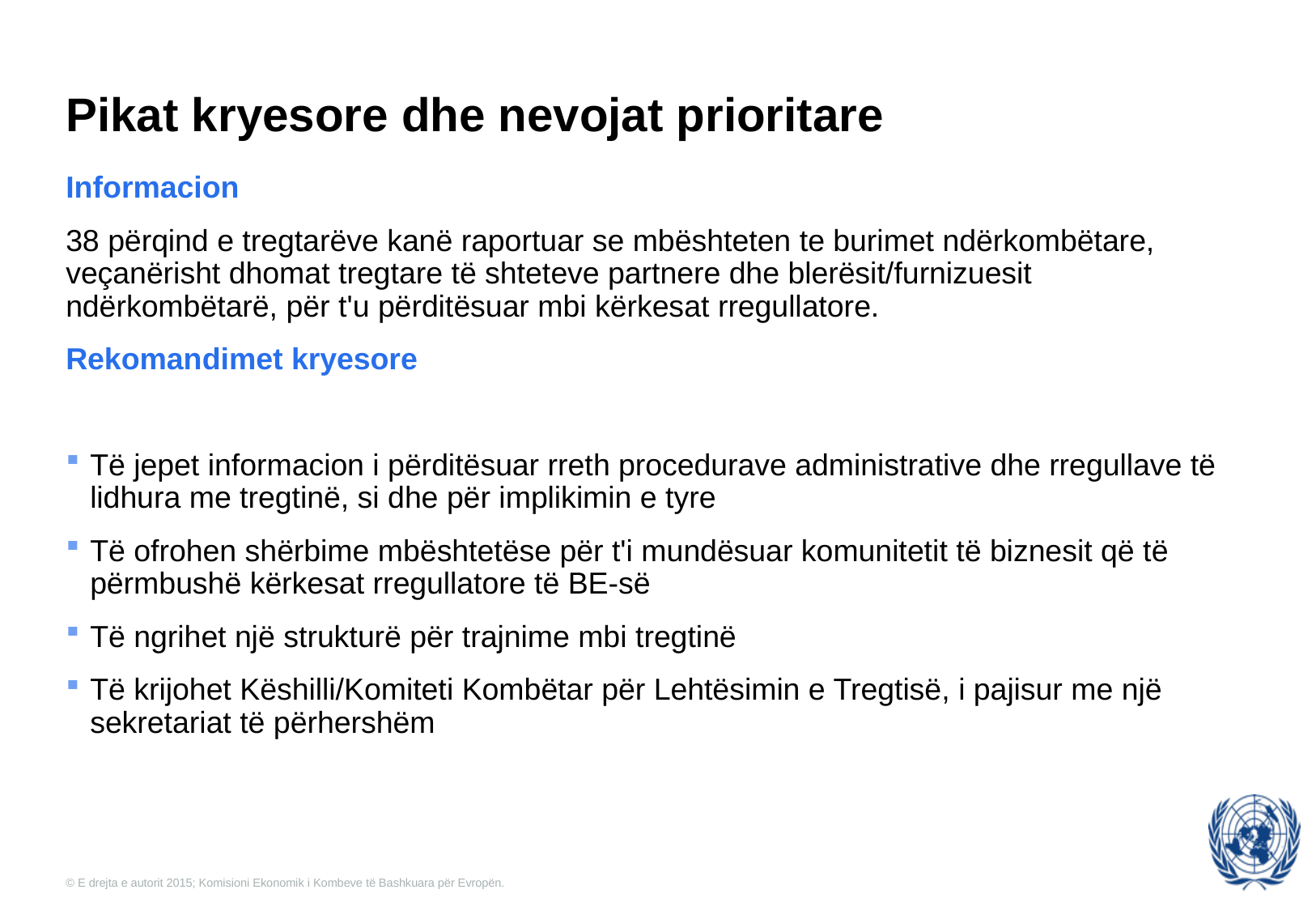

# Pikat kryesore dhe nevojat prioritare
Informacion
38 përqind e tregtarëve kanë raportuar se mbështeten te burimet ndërkombëtare, veçanërisht dhomat tregtare të shteteve partnere dhe blerësit/furnizuesit ndërkombëtarë, për t'u përditësuar mbi kërkesat rregullatore.
Rekomandimet kryesore

Të jepet informacion i përditësuar rreth procedurave administrative dhe rregullave të lidhura me tregtinë, si dhe për implikimin e tyre
Të ofrohen shërbime mbështetëse për t'i mundësuar komunitetit të biznesit që të përmbushë kërkesat rregullatore të BE-së
Të ngrihet një strukturë për trajnime mbi tregtinë
Të krijohet Këshilli/Komiteti Kombëtar për Lehtësimin e Tregtisë, i pajisur me një sekretariat të përhershëm